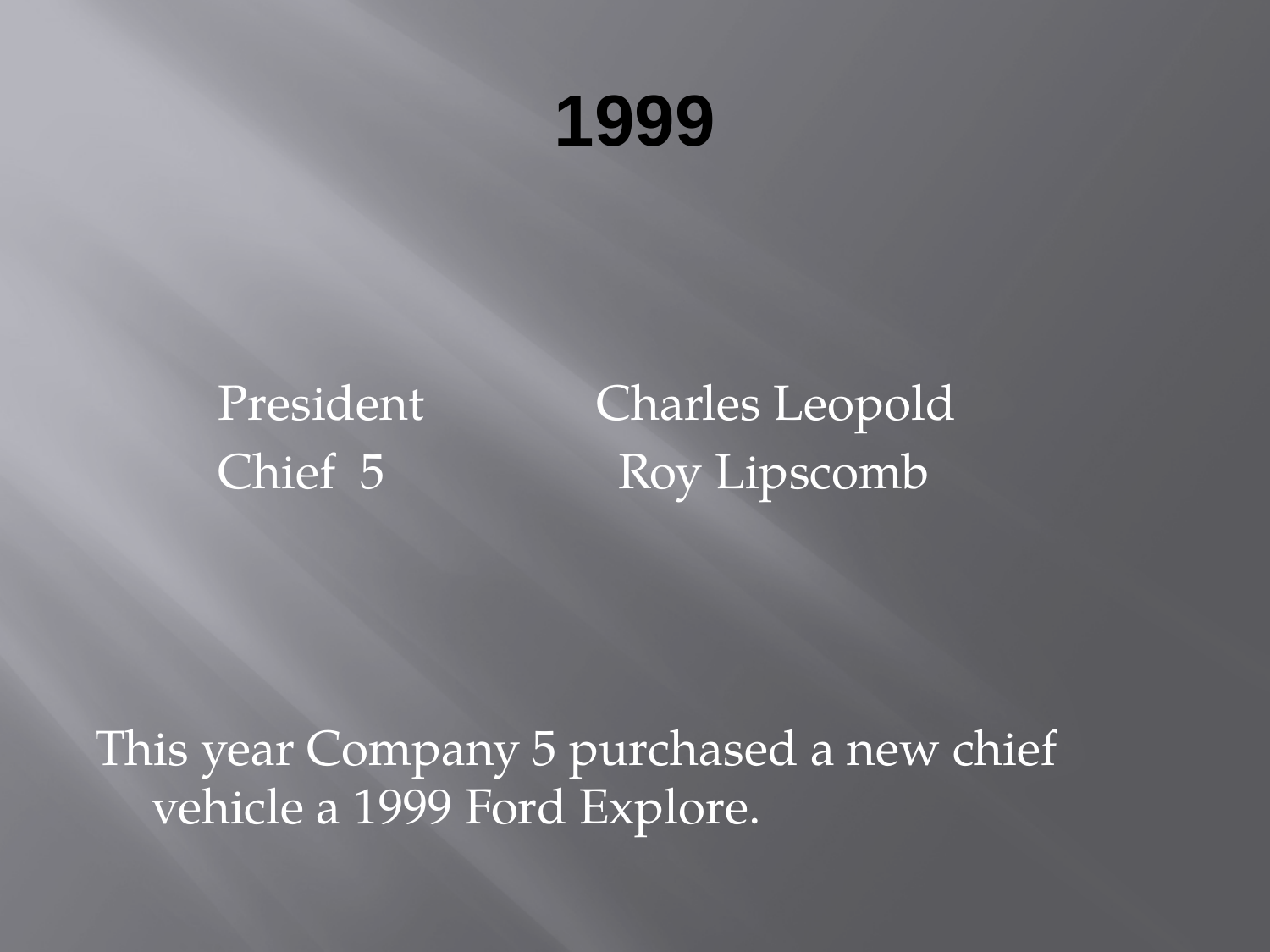

# 1999

          President              Charles Leopold
          Chief  5                   Roy Lipscomb

This year Company 5 purchased a new chief vehicle a 1999 Ford Explore.